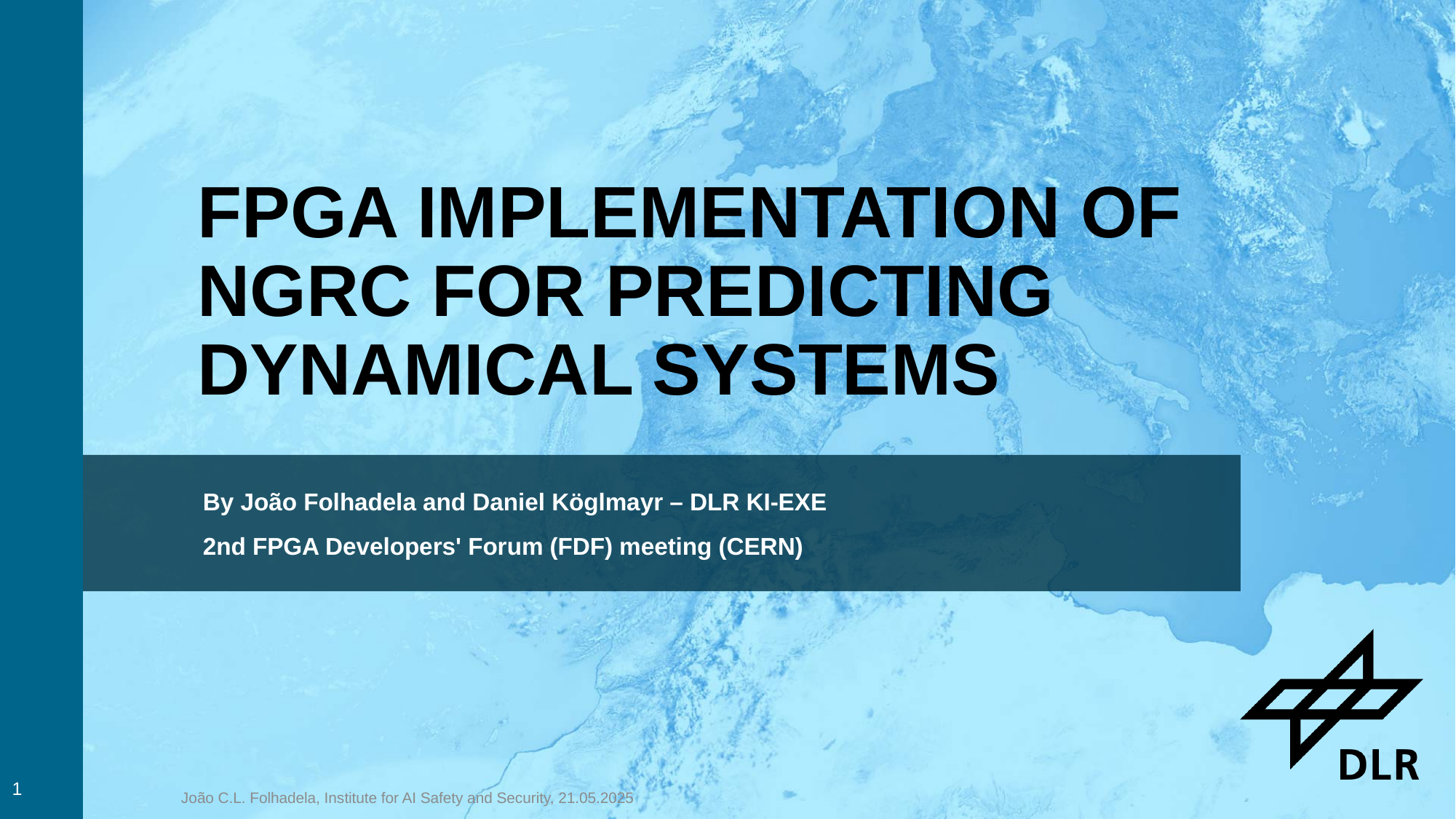

# FPGA Implementation of NGRC for predicting dynamical systems
By João Folhadela and Daniel Köglmayr – DLR KI-EXE
2nd FPGA Developers' Forum (FDF) meeting (CERN)
1
João C.L. Folhadela, Institute for AI Safety and Security, 21.05.2025